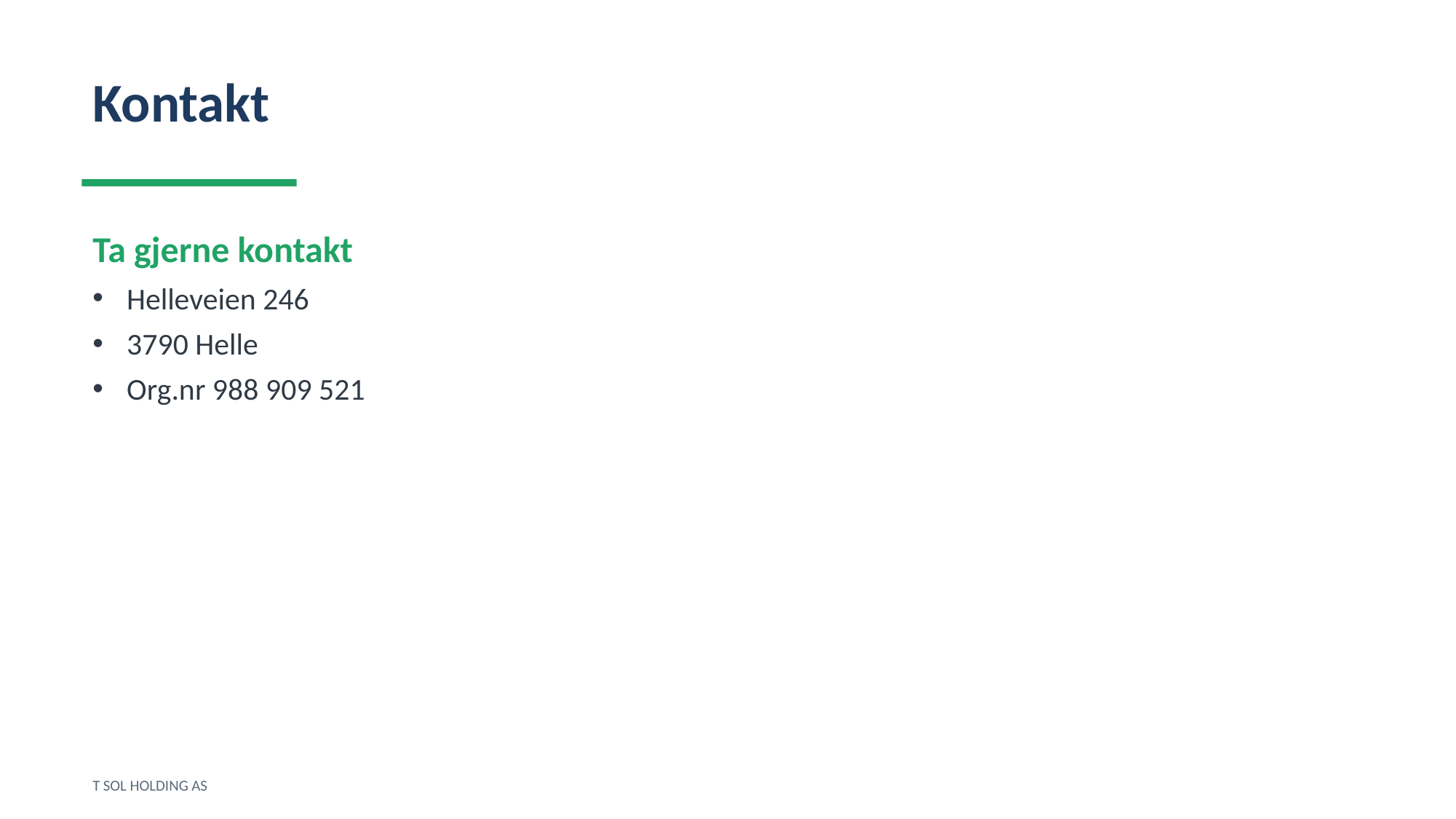

Kontakt

Ta gjerne kontakt
Helleveien 246
3790 Helle
Org.nr 988 909 521
T SOL HOLDING AS